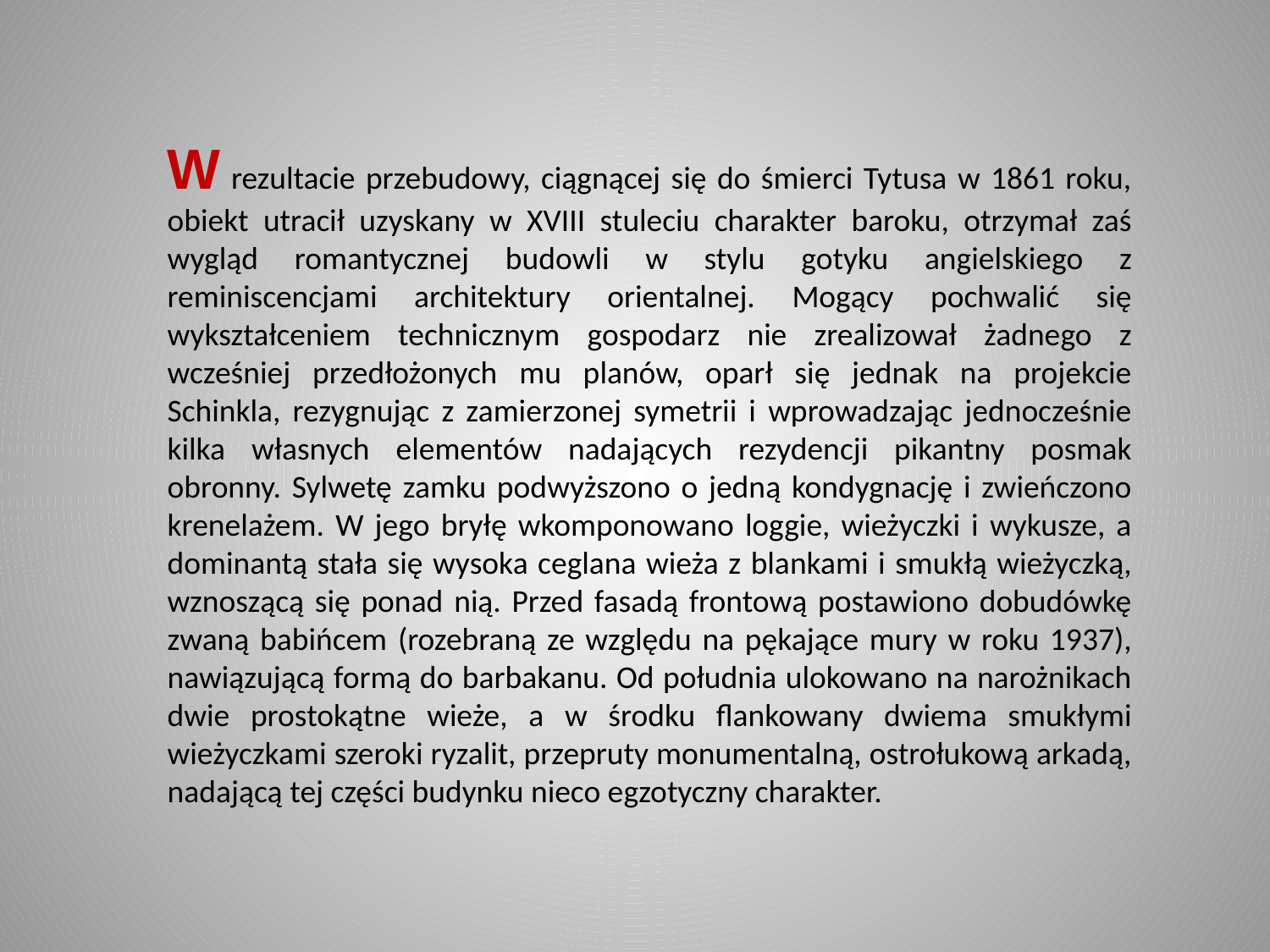

W rezultacie przebudowy, ciągnącej się do śmierci Tytusa w 1861 roku, obiekt utracił uzyskany w XVIII stuleciu charakter baroku, otrzymał zaś wygląd romantycznej budowli w stylu gotyku angielskiego z reminiscencjami architektury orientalnej. Mogący pochwalić się wykształceniem technicznym gospodarz nie zrealizował żadnego z wcześniej przedłożonych mu planów, oparł się jednak na projekcie Schinkla, rezygnując z zamierzonej symetrii i wprowadzając jednocześnie kilka własnych elementów nadających rezydencji pikantny posmak obronny. Sylwetę zamku podwyższono o jedną kondygnację i zwieńczono krenelażem. W jego bryłę wkomponowano loggie, wieżyczki i wykusze, a dominantą stała się wysoka ceglana wieża z blankami i smukłą wieżyczką, wznoszącą się ponad nią. Przed fasadą frontową postawiono dobudówkę zwaną babińcem (rozebraną ze względu na pękające mury w roku 1937), nawiązującą formą do barbakanu. Od południa ulokowano na narożnikach dwie prostokątne wieże, a w środku flankowany dwiema smukłymi wieżyczkami szeroki ryzalit, przepruty monumentalną, ostrołukową arkadą, nadającą tej części budynku nieco egzotyczny charakter.